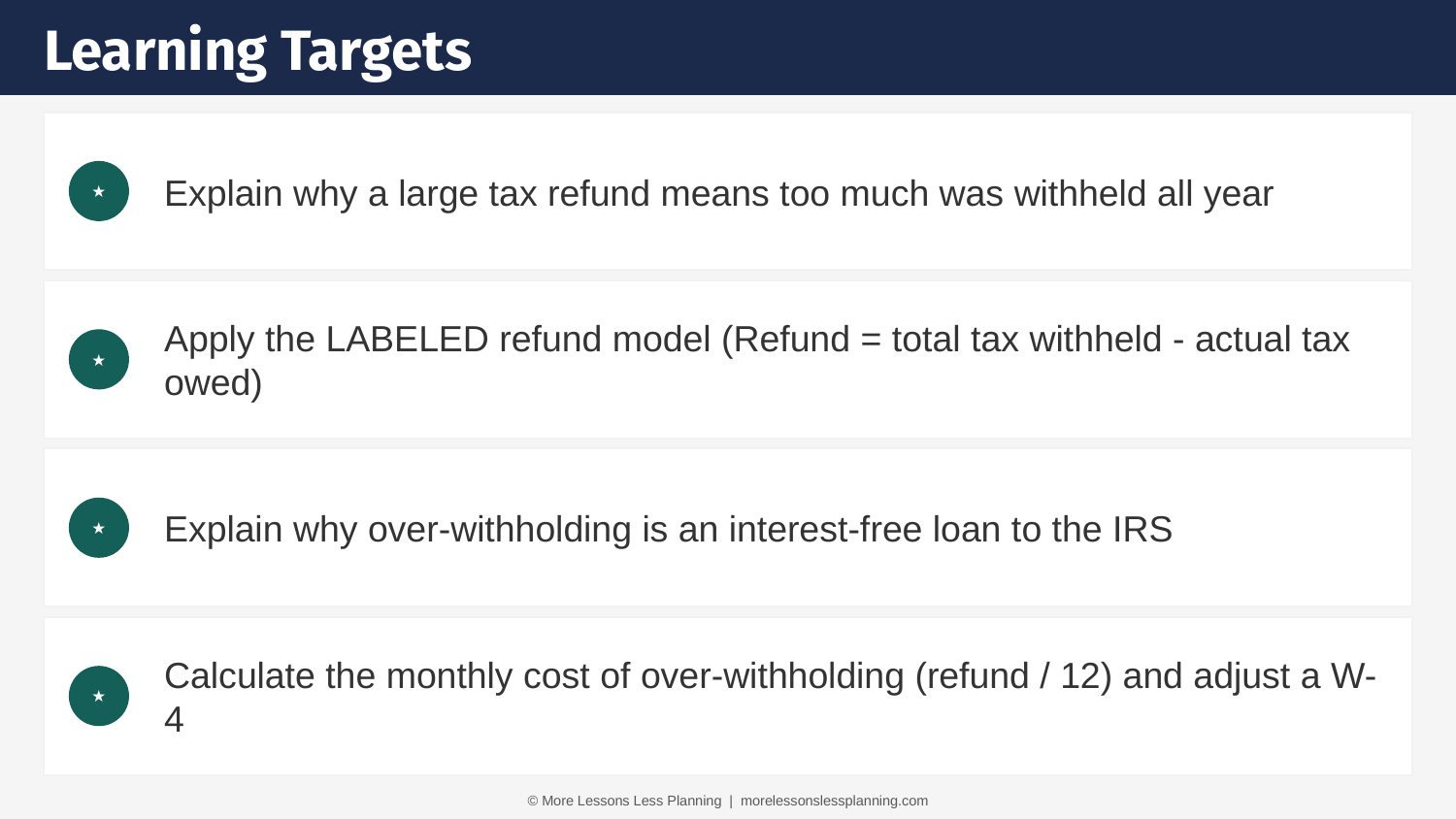

Learning Targets

Explain why a large tax refund means too much was withheld all year

★

Apply the LABELED refund model (Refund = total tax withheld - actual tax owed)

★

Explain why over-withholding is an interest-free loan to the IRS

★

Calculate the monthly cost of over-withholding (refund / 12) and adjust a W-4

★
© More Lessons Less Planning  |  morelessonslessplanning.com